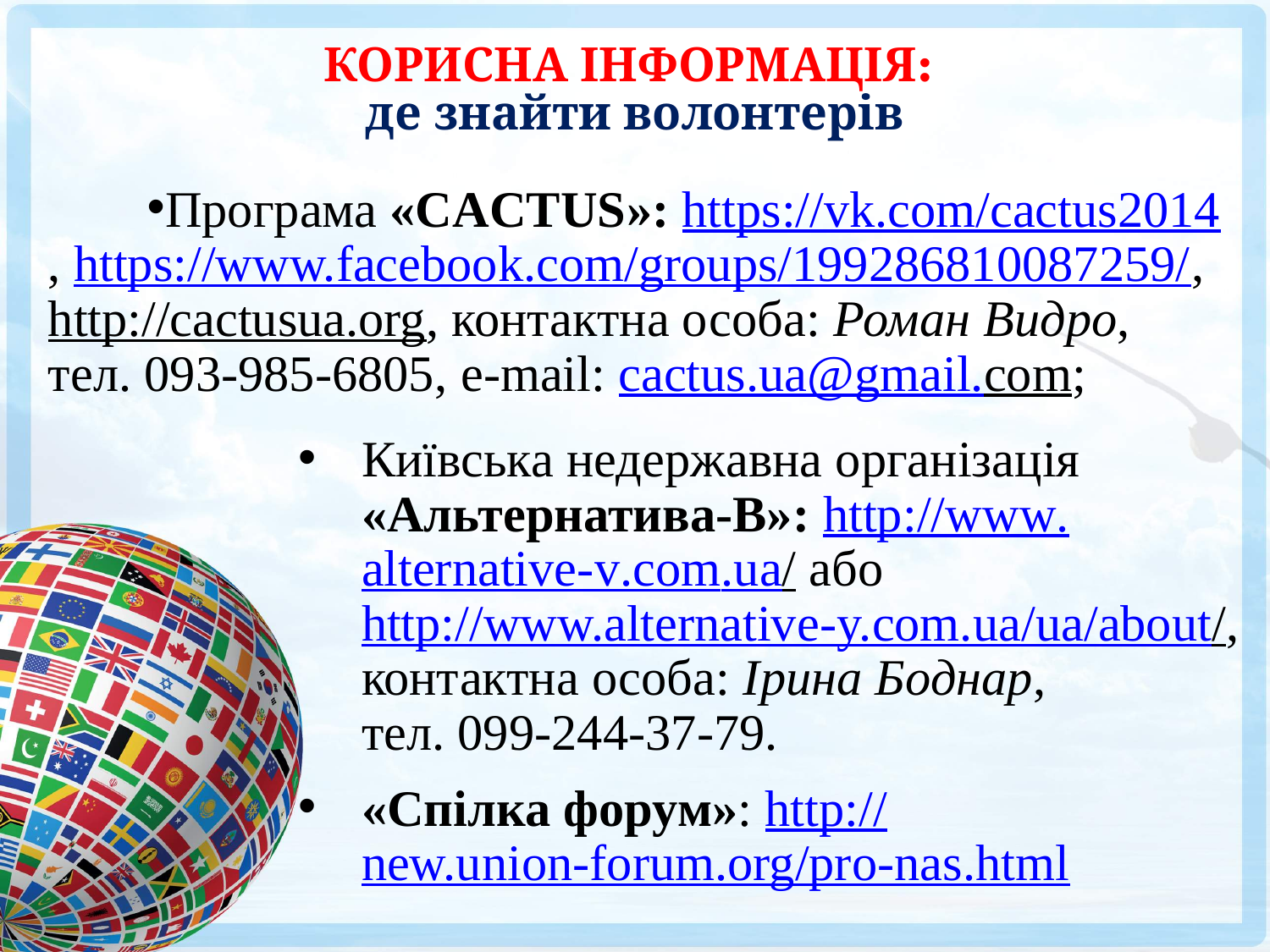

# КОРИСНА ІНФОРМАЦІЯ: де знайти волонтерів
Програма «CACTUS»: https://vk.com/cactus2014, https://www.facebook.com/groups/199286810087259/, http://cactusua.org, контактна особа: Роман Видро,
тел. 093-985-6805, e-mail: cactus.ua@gmail.com;
Київська недержавна організація «Альтернатива-В»: http://www.alternative-v.com.ua/ або http://www.alternative-y.com.ua/ua/about/, контактна особа: Ірина Боднар,
тел. 099-244-37-79.
«Спілка форум»: http://new.union-forum.org/pro-nas.html